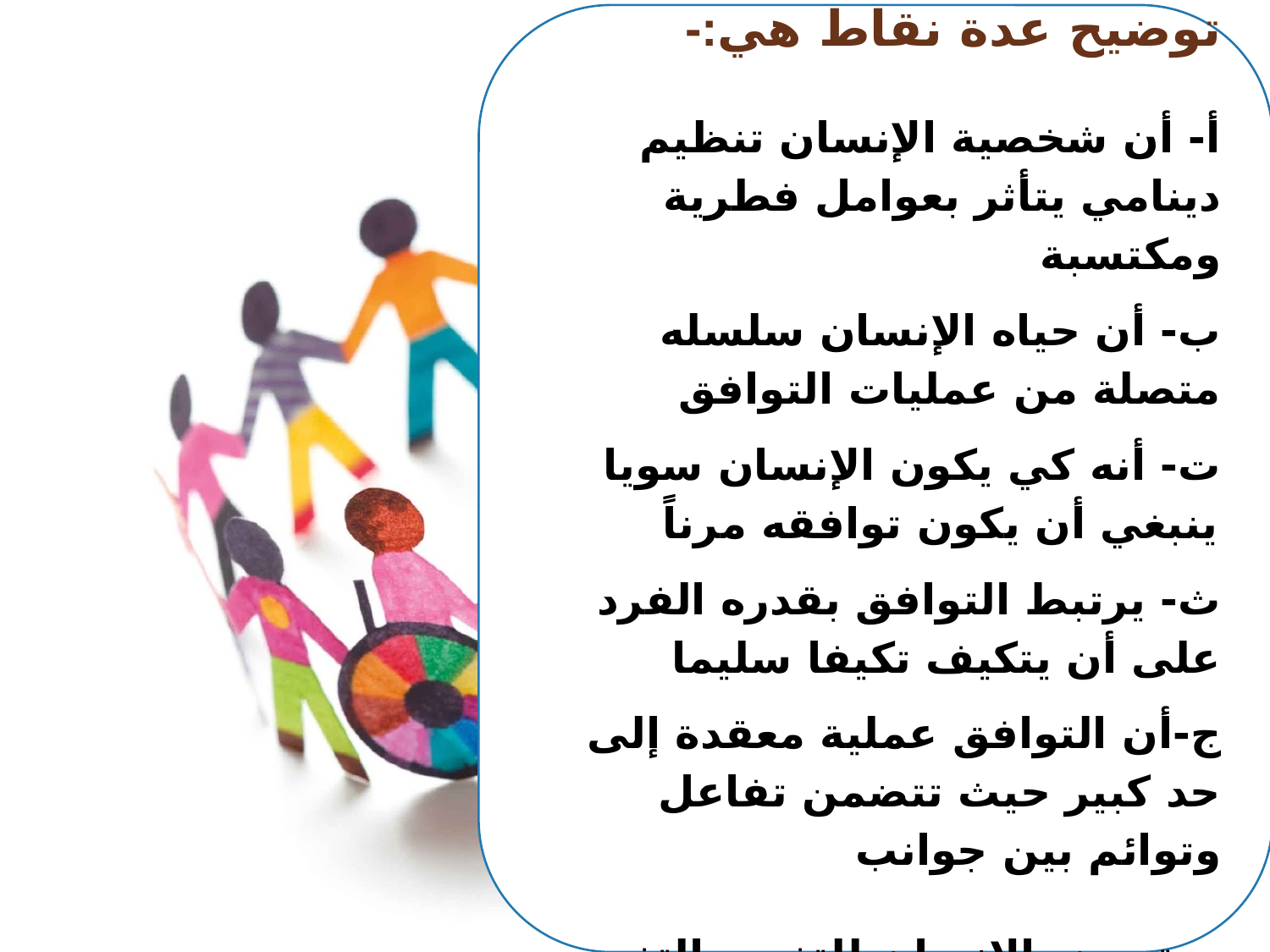

وفي إطار ما سبق يمكن توضيح عدة نقاط هي:-
أ- أن شخصية الإنسان تنظيم دينامي يتأثر بعوامل فطرية ومكتسبة
ب- أن حياه الإنسان سلسله متصلة من عمليات التوافق
ت- أنه كي يكون الإنسان سويا ينبغي أن يكون توافقه مرناً
ث- يرتبط التوافق بقدره الفرد على أن يتكيف تكيفا سليما
ج-أن التوافق عملية معقدة إلى حد كبير حيث تتضمن تفاعل وتوائم بين جوانب
ح-تعرض الإنسان للتغير والتغيير بصفة مستمرة